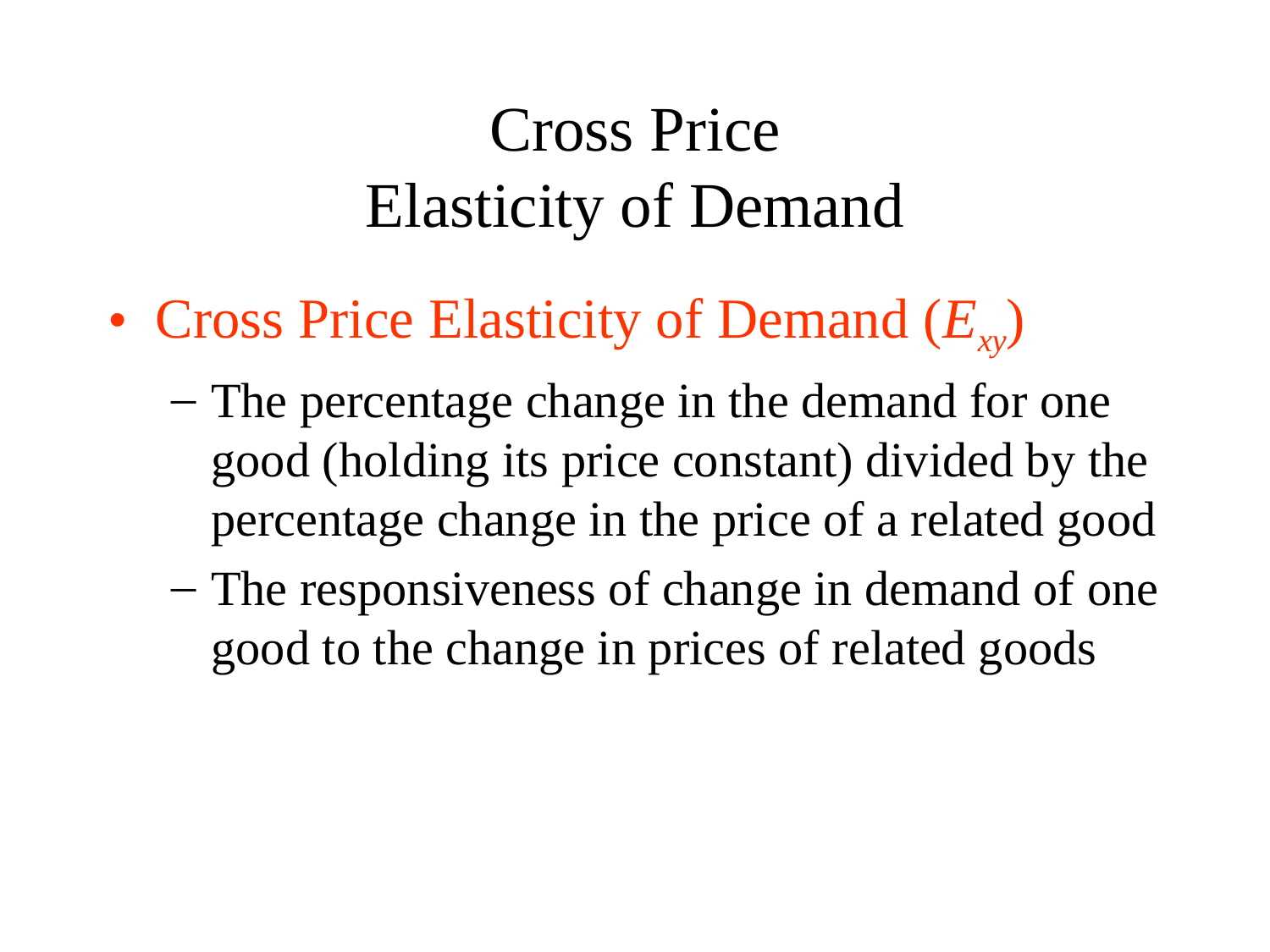

# Cross Price Elasticity of Demand
Cross Price Elasticity of Demand (Exy)
The percentage change in the demand for one good (holding its price constant) divided by the percentage change in the price of a related good
The responsiveness of change in demand of one good to the change in prices of related goods